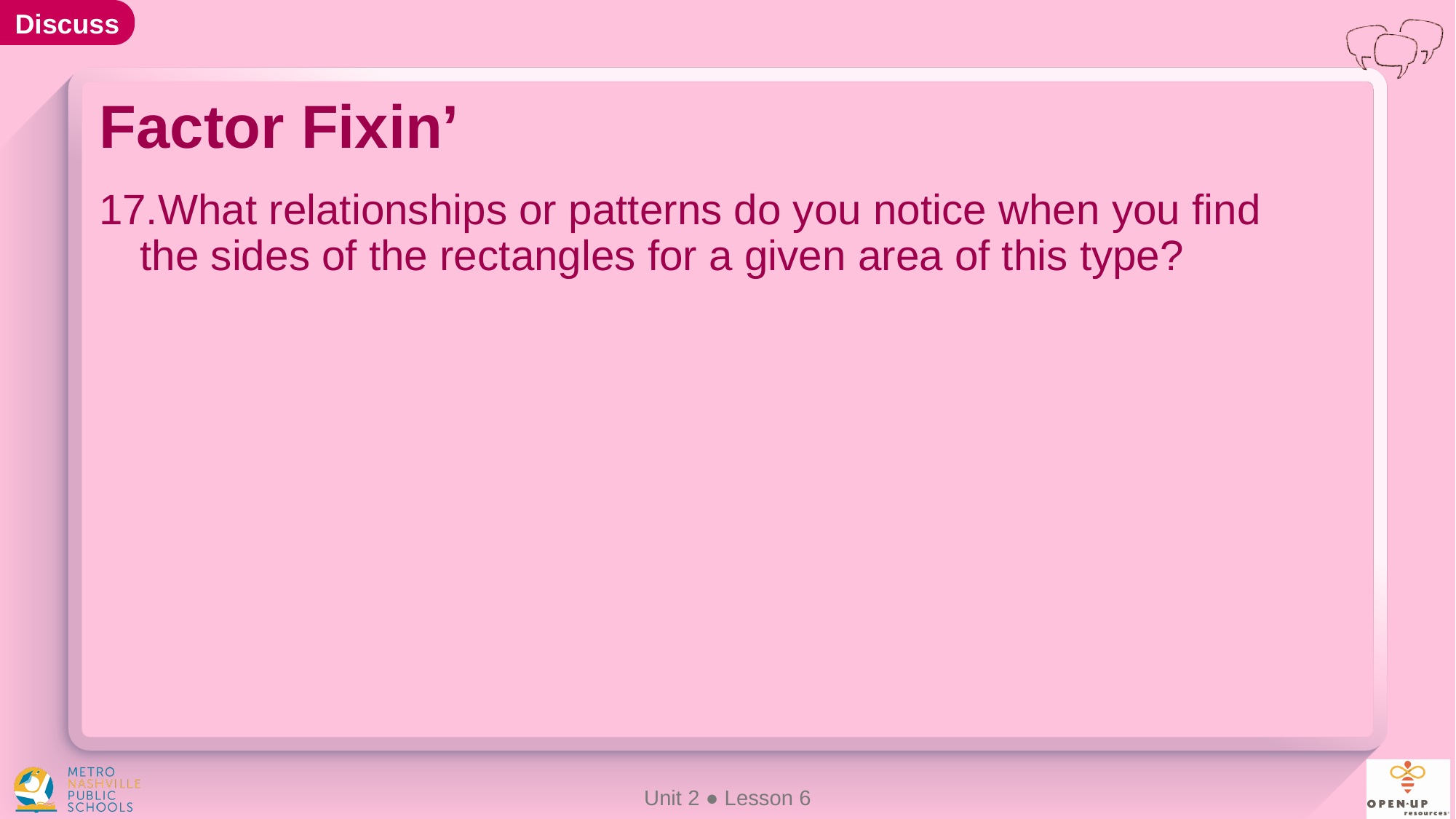

# Factor Fixin’
What relationships or patterns do you notice when you find the sides of the rectangles for a given area of this type?

Unit 2 ● Lesson 6